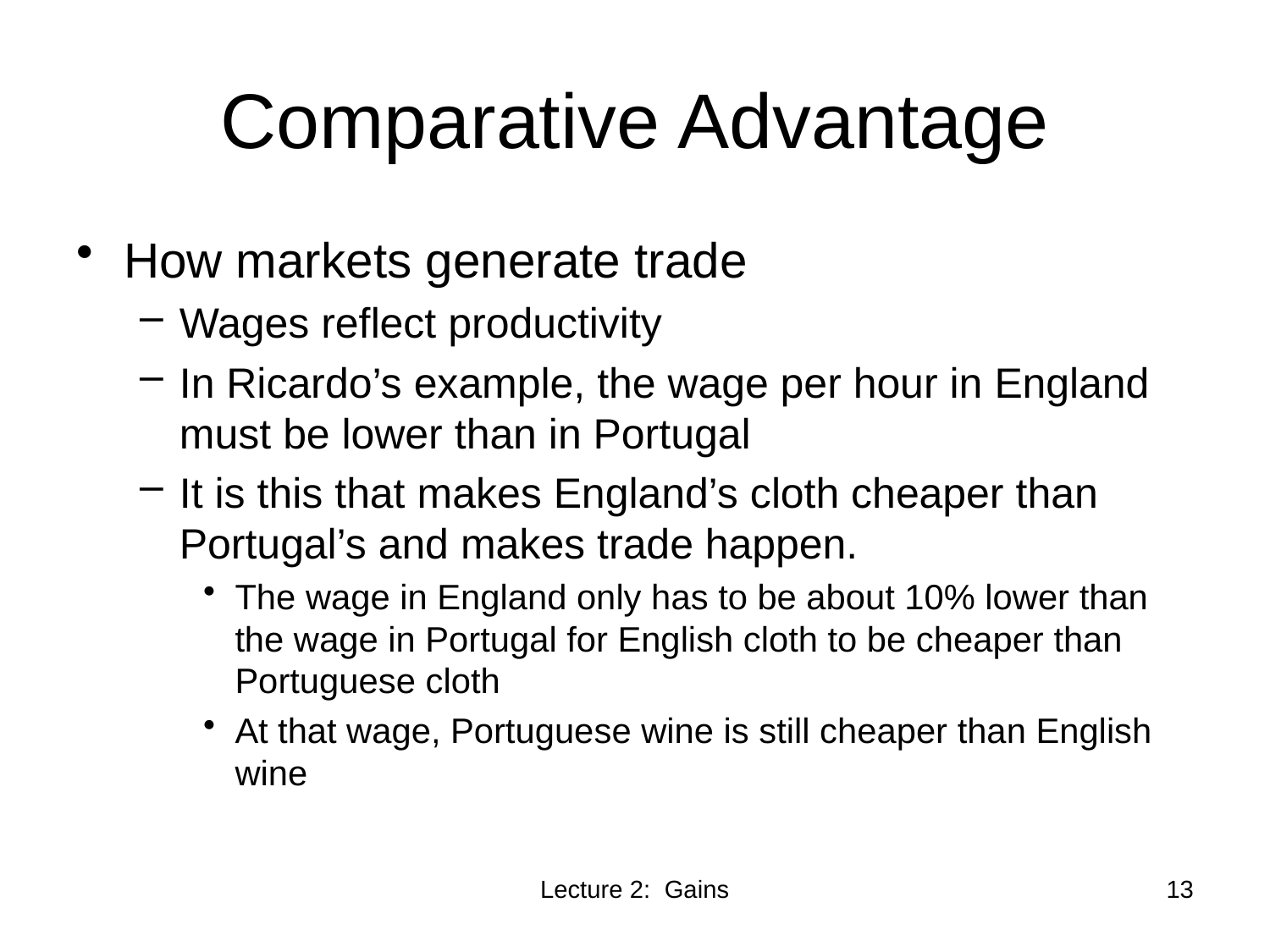

# Comparative Advantage
How markets generate trade
Wages reflect productivity
In Ricardo’s example, the wage per hour in England must be lower than in Portugal
It is this that makes England’s cloth cheaper than Portugal’s and makes trade happen.
The wage in England only has to be about 10% lower than the wage in Portugal for English cloth to be cheaper than Portuguese cloth
At that wage, Portuguese wine is still cheaper than English wine

Lecture 2:  Gains
13